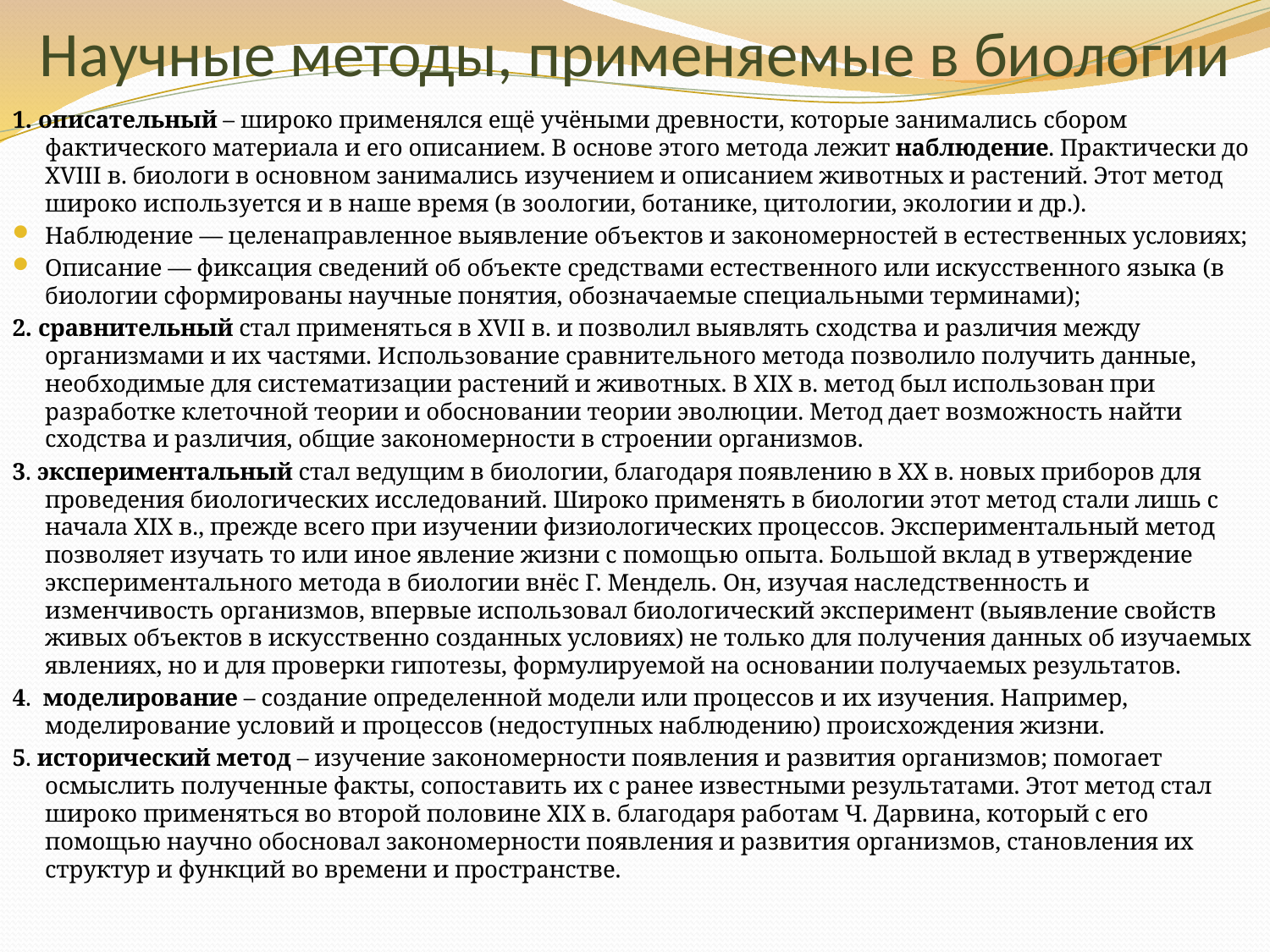

# Научные методы, применяемые в биологии
1. описательный – широко применялся ещё учёными древности, которые занимались сбором фактического материала и его описанием. В основе этого метода лежит наблюдение. Практически до XVIII в. биологи в основном занимались изучением и описанием животных и растений. Этот метод широко используется и в наше время (в зоологии, ботанике, цитологии, экологии и др.).
Наблюдение — целенаправленное выявление объектов и закономерностей в естественных условиях;
Описание — фиксация сведений об объекте средствами естественного или искусственного языка (в биологии сформированы научные понятия, обозначаемые специальными терминами);
2. сравнительный стал применяться в XVII в. и позволил выявлять сходства и различия между организмами и их частями. Использование сравнительного метода позволило получить данные, необходимые для систематизации растений и животных. В XIX в. метод был использован при разработке клеточной теории и обосновании теории эволюции. Метод дает возможность найти сходства и различия, общие закономерности в строении организмов.
3. экспериментальный стал ведущим в биологии, благодаря появлению в XX в. новых приборов для проведения биологических исследований. Широко применять в биологии этот метод стали лишь с начала XIX в., прежде всего при изучении физиологических процессов. Экспериментальный метод позволяет изучать то или иное явление жизни с помощью опыта. Большой вклад в утверждение экспериментального метода в биологии внёс Г. Мендель. Он, изучая наследственность и изменчивость организмов, впервые использовал биологический эксперимент (выявление свойств живых объектов в искусственно созданных условиях) не только для получения данных об изучаемых явлениях, но и для проверки гипотезы, формулируемой на основании получаемых результатов.
4.  моделирование – создание определенной модели или процессов и их изучения. Например, моделирование условий и процессов (недоступных наблюдению) происхождения жизни.
5. исторический метод – изучение закономерности появления и развития организмов; помогает осмыслить полученные факты, сопоставить их с ранее известными результатами. Этот метод стал широко применяться во второй половине XIX в. благодаря работам Ч. Дарвина, который с его помощью научно обосновал закономерности появления и развития организмов, становления их структур и функций во времени и пространстве.